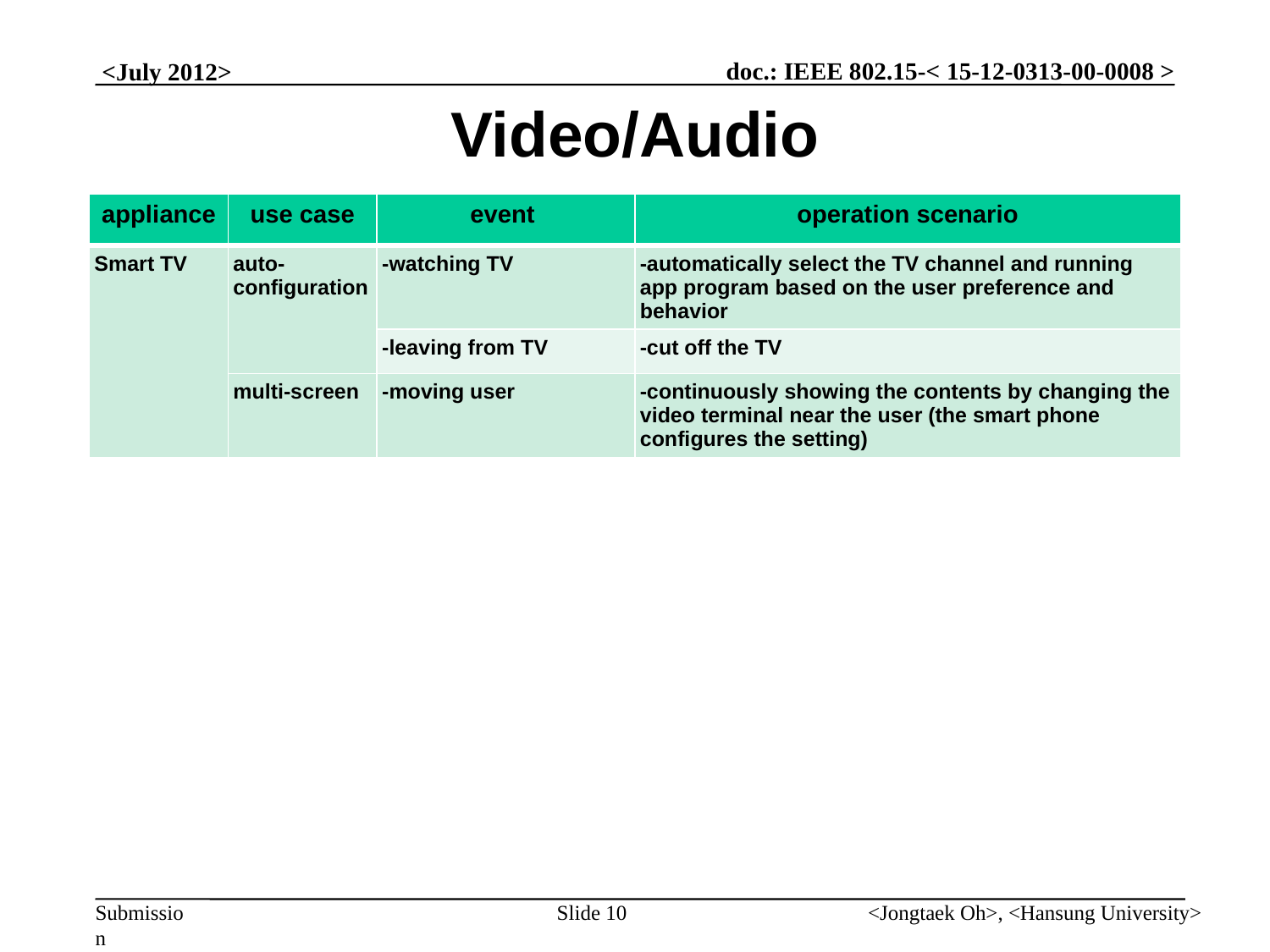

# Video/Audio
| appliance | use case | event | operation scenario |
| --- | --- | --- | --- |
| Smart TV | auto-configuration | -watching TV | -automatically select the TV channel and running app program based on the user preference and behavior |
|  |  | -leaving from TV | -cut off the TV |
|  | multi-screen | -moving user | -continuously showing the contents by changing the video terminal near the user (the smart phone configures the setting) |